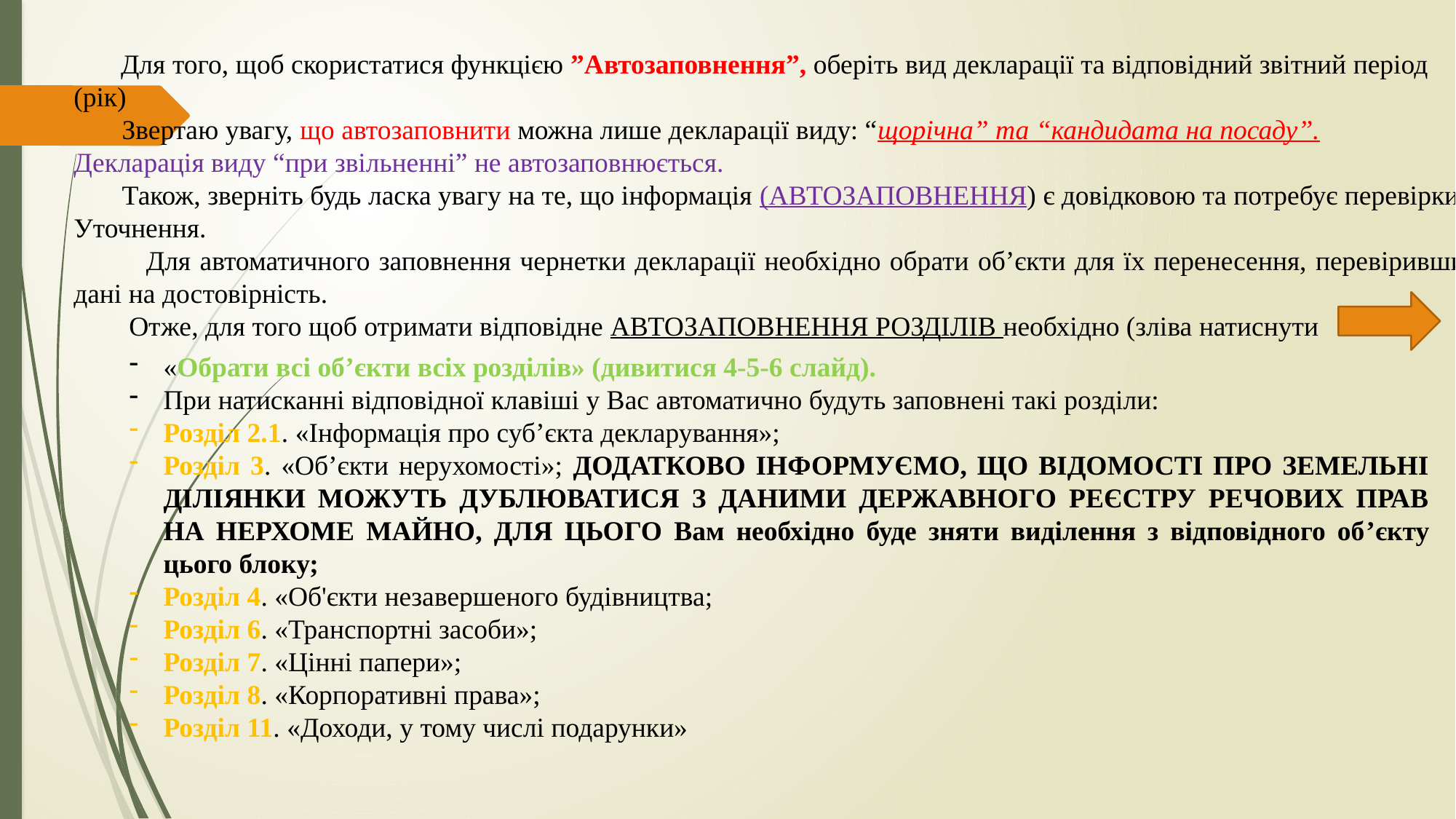

Для того, щоб скористатися функцією ”Автозаповнення”, оберіть вид декларації та відповідний звітний період (рік)
       Звертаю увагу, що автозаповнити можна лише декларації виду: “щорічна” та “кандидата на посаду”.
Декларація виду “при звільненні” не автозаповнюється.
       Також, зверніть будь ласка увагу на те, що інформація (АВТОЗАПОВНЕННЯ) є довідковою та потребує перевірки. Уточнення.
        Для автоматичного заповнення чернетки декларації необхідно обрати об’єкти для їх перенесення, перевіривши дані на достовірність.
        Отже, для того щоб отримати відповідне АВТОЗАПОВНЕННЯ РОЗДІЛІВ необхідно (зліва натиснути

«Обрати всі об’єкти всіх розділів» (дивитися 4-5-6 слайд).
При натисканні відповідної клавіші у Вас автоматично будуть заповнені такі розділи:
Розділ 2.1. «Інформація про суб’єкта декларування»;
Розділ 3. «Об’єкти нерухомості»; ДОДАТКОВО ІНФОРМУЄМО, ЩО ВІДОМОСТІ ПРО ЗЕМЕЛЬНІ ДІЛІЯНКИ МОЖУТЬ ДУБЛЮВАТИСЯ З ДАНИМИ ДЕРЖАВНОГО РЕЄСТРУ РЕЧОВИХ ПРАВ НА НЕРХОМЕ МАЙНО, ДЛЯ ЦЬОГО Вам необхідно буде зняти виділення з відповідного об’єкту цього блоку;
Розділ 4. «Об'єкти незавершеного будівництва;
Розділ 6. «Транспортні засоби»;
Розділ 7. «Цінні папери»;
Розділ 8. «Корпоративні права»;
Розділ 11. «Доходи, у тому числі подарунки»